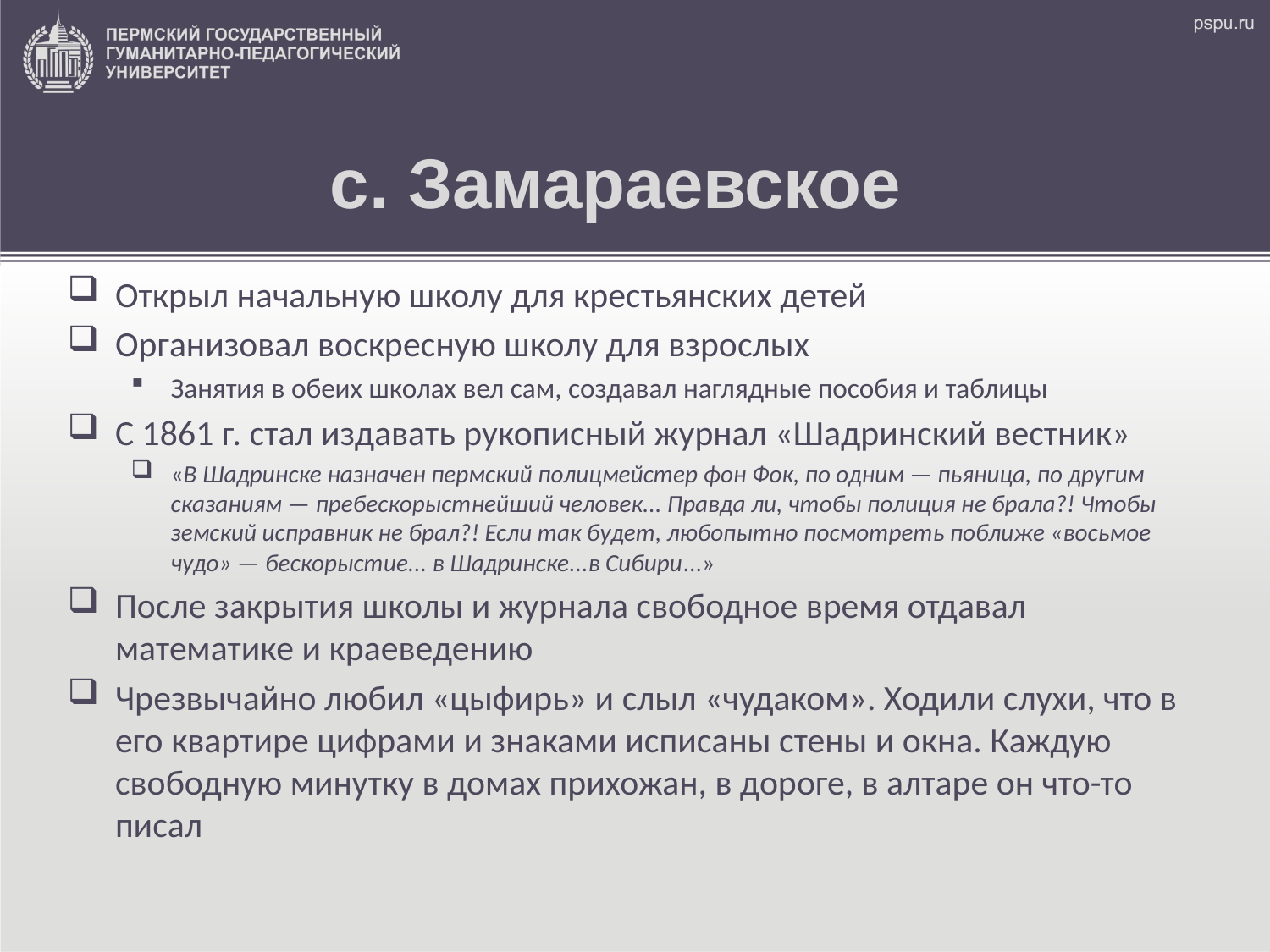

# с. Замараевское
Открыл начальную школу для крестьянских детей
Организовал воскресную школу для взрослых
Занятия в обеих школах вел сам, создавал наглядные пособия и таблицы
С 1861 г. стал издавать рукописный журнал «Шадринский вестник»
«В Шадринске назначен пермский полицмейстер фон Фок, по одним — пьяница, по другим сказаниям — пребескорыстнейший человек... Правда ли, чтобы полиция не брала?! Чтобы земский исправник не брал?! Если так будет, любопытно посмотреть поближе «восьмое чудо» — бескорыстие... в Шадринске...в Сибири...»
После закрытия школы и журнала свободное время отдавал математике и краеведению
Чрезвычайно любил «цыфирь» и слыл «чудаком». Ходили слухи, что в его квартире цифрами и знаками исписаны стены и окна. Каждую свободную минутку в домах прихожан, в дороге, в алтаре он что-то писал